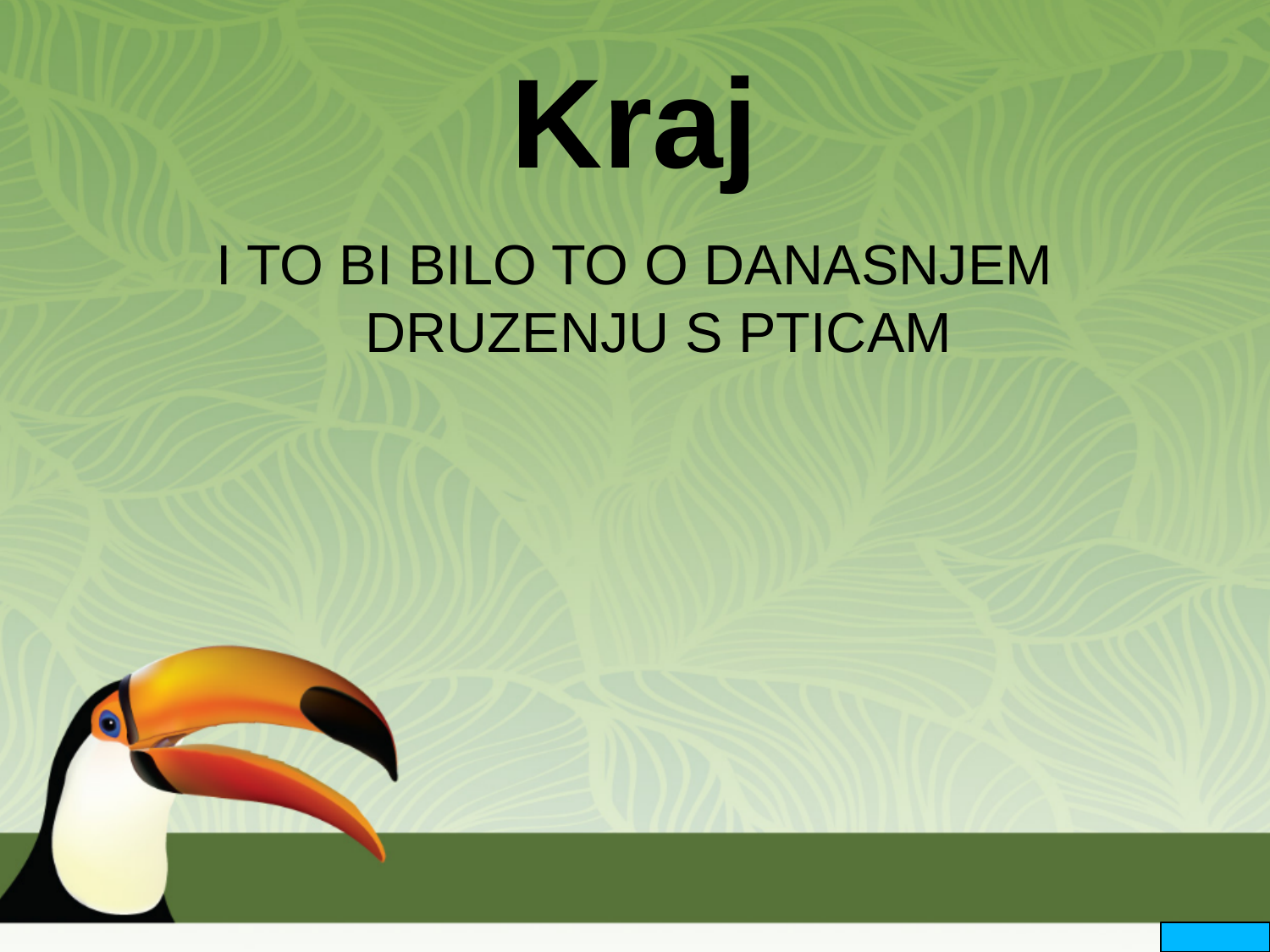

# Kraj
I TO BI BILO TO O DANASNJEM DRUZENJU S PTICAM